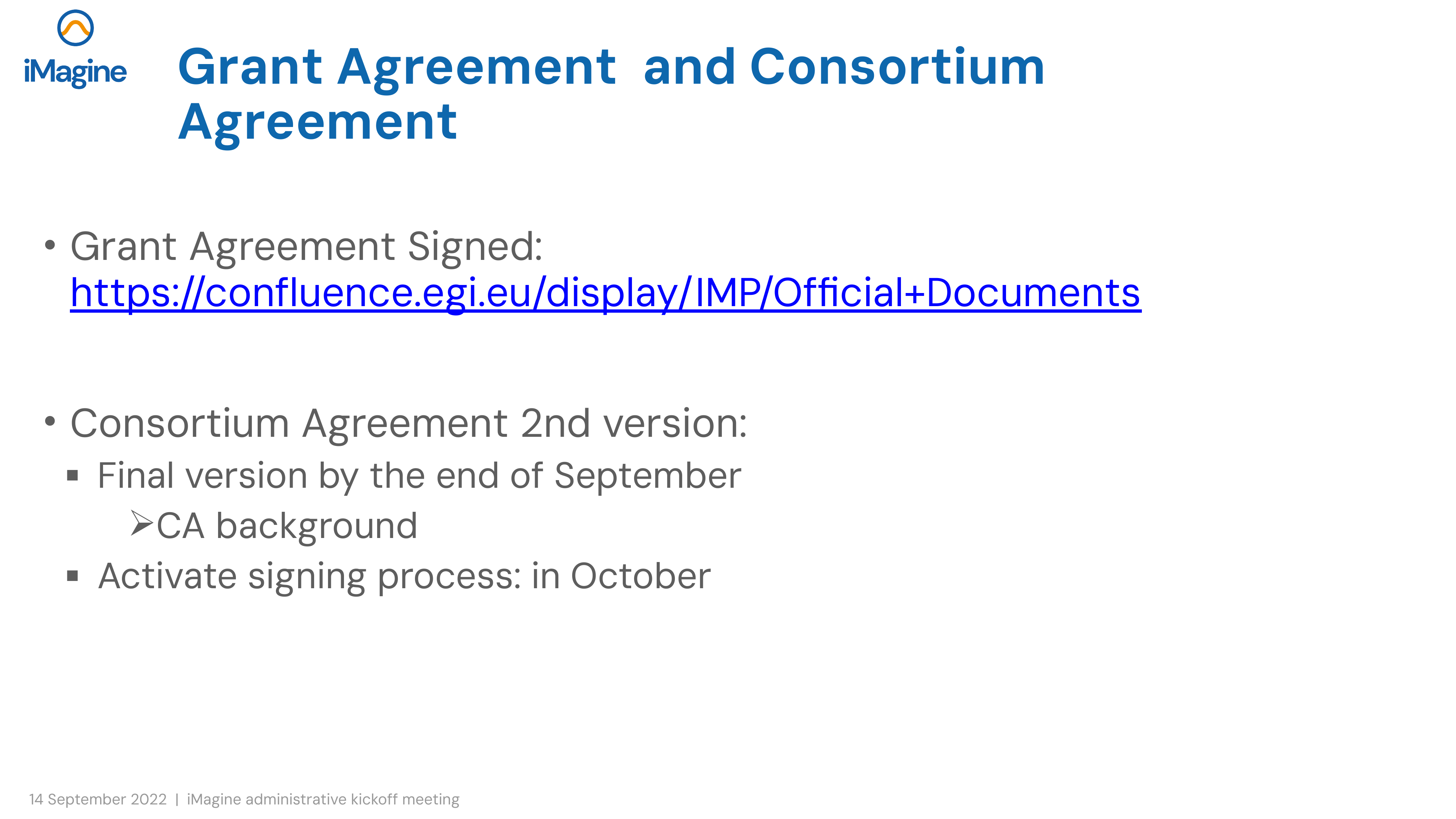

# Grant Agreement  and Consortium Agreement

Grant Agreement Signed: https://confluence.egi.eu/display/IMP/Official+Documents

Consortium Agreement 2nd version:
Final version by the end of September
CA background
Activate signing process: in October